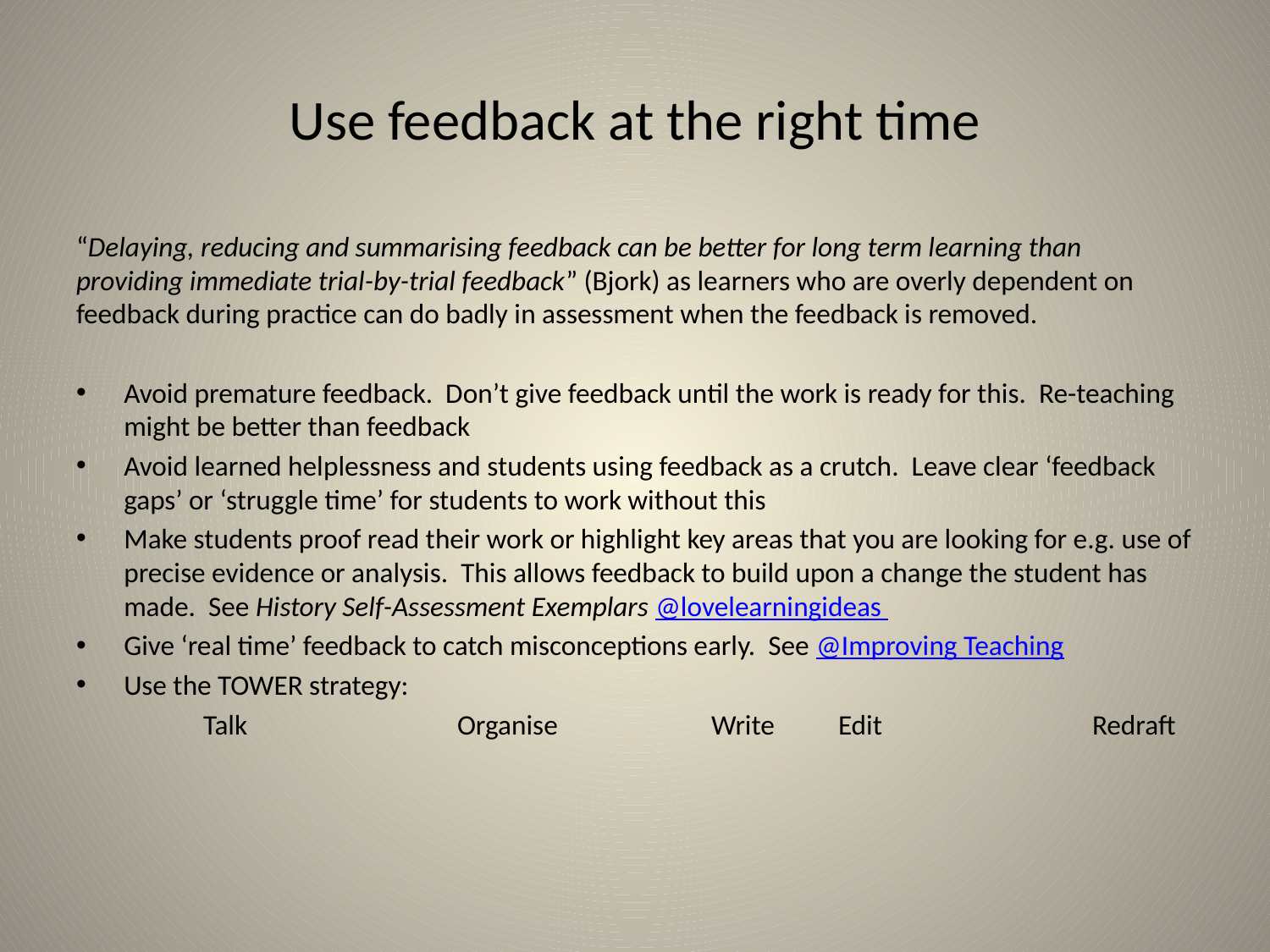

# Use feedback at the right time
“Delaying, reducing and summarising feedback can be better for long term learning than providing immediate trial-by-trial feedback” (Bjork) as learners who are overly dependent on feedback during practice can do badly in assessment when the feedback is removed.

Avoid premature feedback.  Don’t give feedback until the work is ready for this.  Re-teaching might be better than feedback
Avoid learned helplessness and students using feedback as a crutch.  Leave clear ‘feedback gaps’ or ‘struggle time’ for students to work without this
Make students proof read their work or highlight key areas that you are looking for e.g. use of precise evidence or analysis.  This allows feedback to build upon a change the student has made.  See History Self-Assessment Exemplars @lovelearningideas
Give ‘real time’ feedback to catch misconceptions early.  See @Improving Teaching
Use the TOWER strategy:
	Talk		Organise		Write	Edit		Redraft